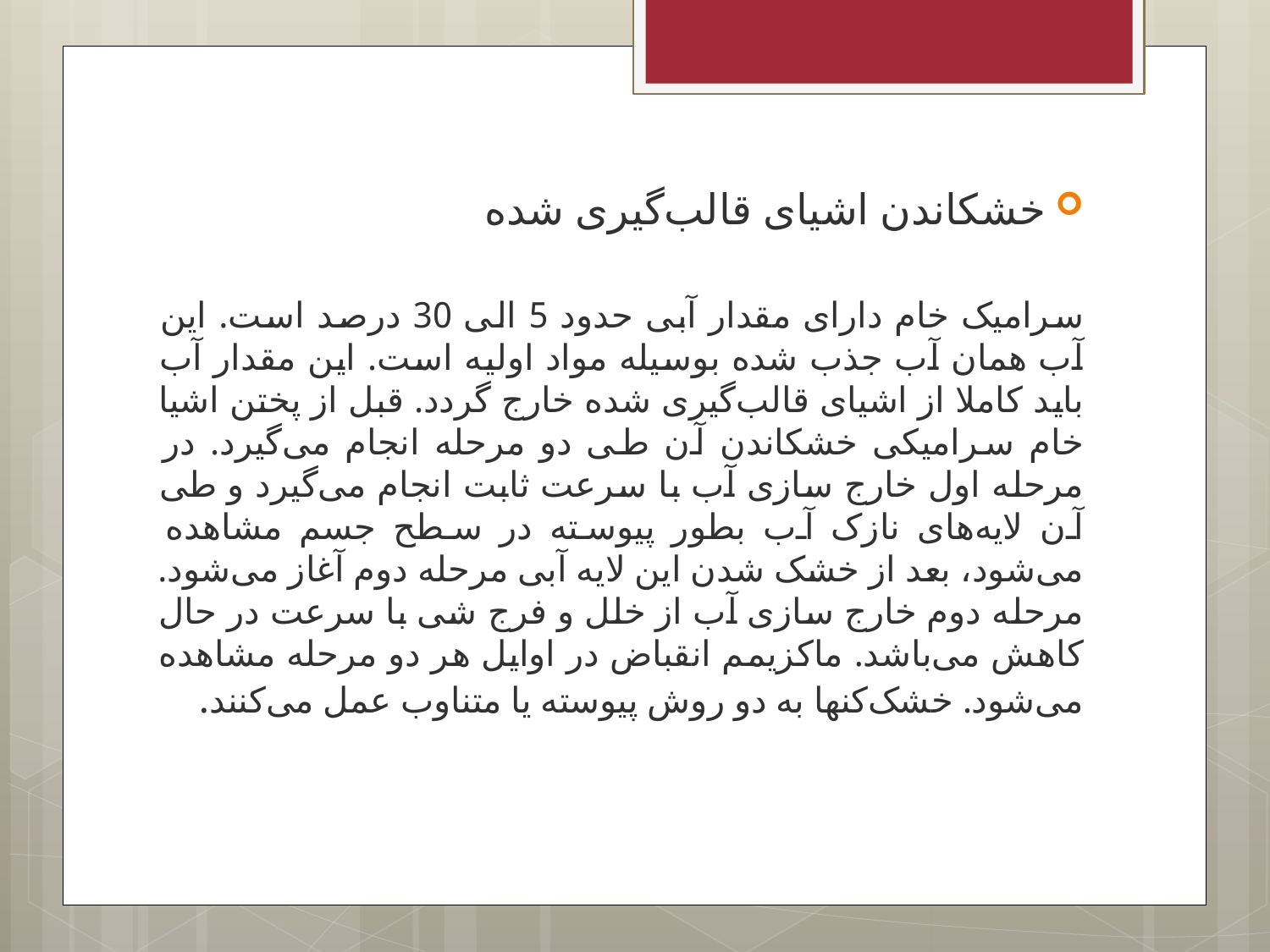

#
خشکاندن اشیای قالب‌گیری شده
سرامیک خام دارای مقدار آبی حدود 5 الی 30 درصد است. این آب همان آب جذب شده بوسیله مواد اولیه است. این مقدار آب باید کاملا از اشیای قالب‌گیری شده خارج گردد. قبل از پختن اشیا خام سرامیکی خشکاندن آن طی دو مرحله انجام می‌گیرد. در مرحله اول خارج سازی آب با سرعت ثابت انجام می‌گیرد و طی آن لایه‌های نازک آب بطور پیوسته در سطح جسم مشاهده می‌شود، بعد از خشک شدن این لایه آبی مرحله دوم آغاز می‌شود. مرحله دوم خارج سازی آب از خلل و فرج شی با سرعت در حال کاهش می‌باشد. ماکزیمم انقباض در اوایل هر دو مرحله مشاهده می‌شود. خشک‌کنها به دو روش پیوسته یا متناوب عمل می‌کنند.